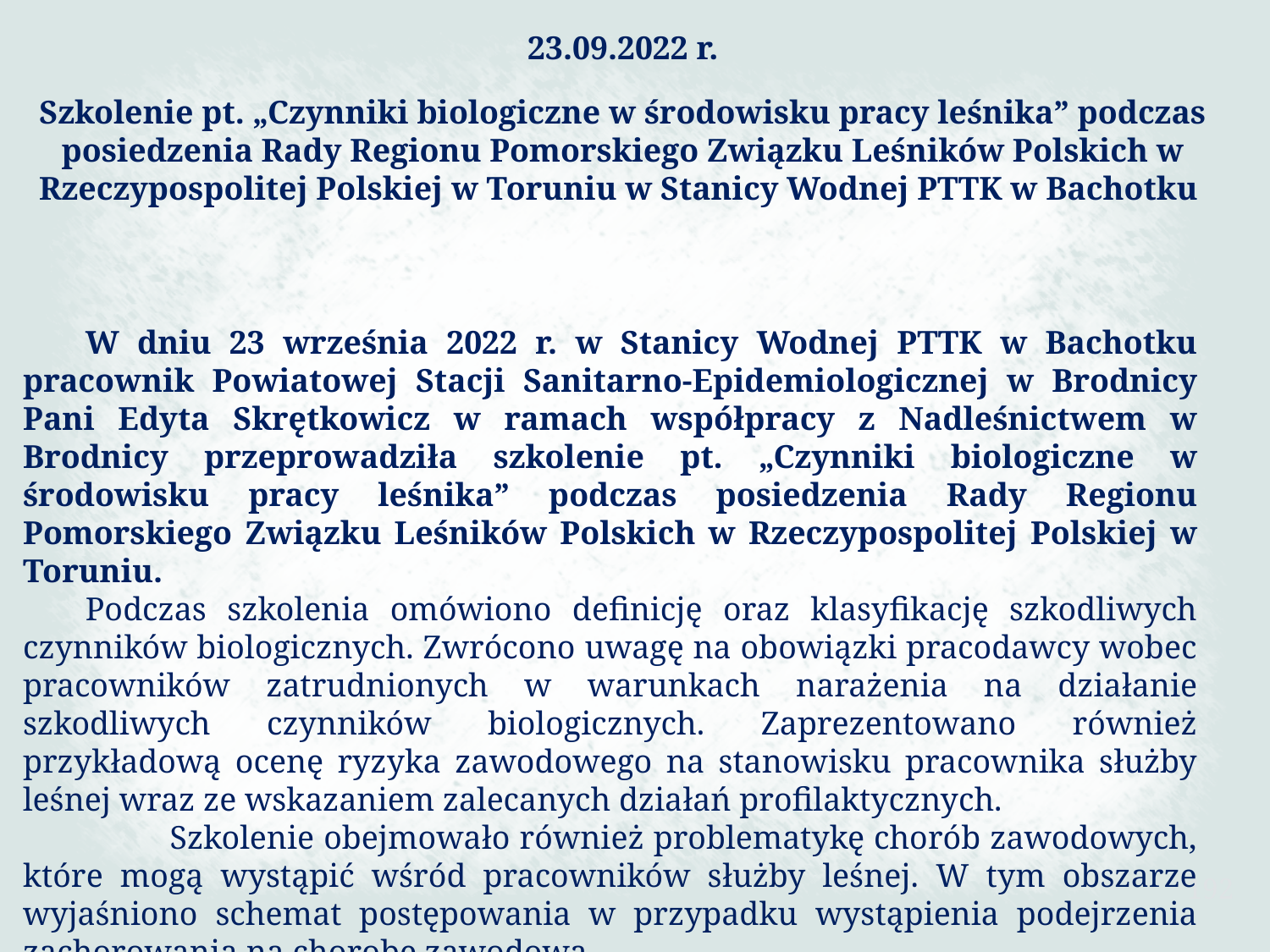

23.09.2022 r.
Szkolenie pt. „Czynniki biologiczne w środowisku pracy leśnika” podczas posiedzenia Rady Regionu Pomorskiego Związku Leśników Polskich w Rzeczypospolitej Polskiej w Toruniu w Stanicy Wodnej PTTK w Bachotku
W dniu 23 września 2022 r. w Stanicy Wodnej PTTK w Bachotku pracownik Powiatowej Stacji Sanitarno-Epidemiologicznej w Brodnicy Pani Edyta Skrętkowicz w ramach współpracy z Nadleśnictwem w Brodnicy przeprowadziła szkolenie pt. „Czynniki biologiczne w środowisku pracy leśnika” podczas posiedzenia Rady Regionu Pomorskiego Związku Leśników Polskich w Rzeczypospolitej Polskiej w Toruniu.
Podczas szkolenia omówiono definicję oraz klasyfikację szkodliwych czynników biologicznych. Zwrócono uwagę na obowiązki pracodawcy wobec pracowników zatrudnionych w warunkach narażenia na działanie szkodliwych czynników biologicznych. Zaprezentowano również przykładową ocenę ryzyka zawodowego na stanowisku pracownika służby leśnej wraz ze wskazaniem zalecanych działań profilaktycznych.
         Szkolenie obejmowało również problematykę chorób zawodowych, które mogą wystąpić wśród pracowników służby leśnej. W tym obszarze wyjaśniono schemat postępowania w przypadku wystąpienia podejrzenia zachorowania na chorobę zawodową.
192